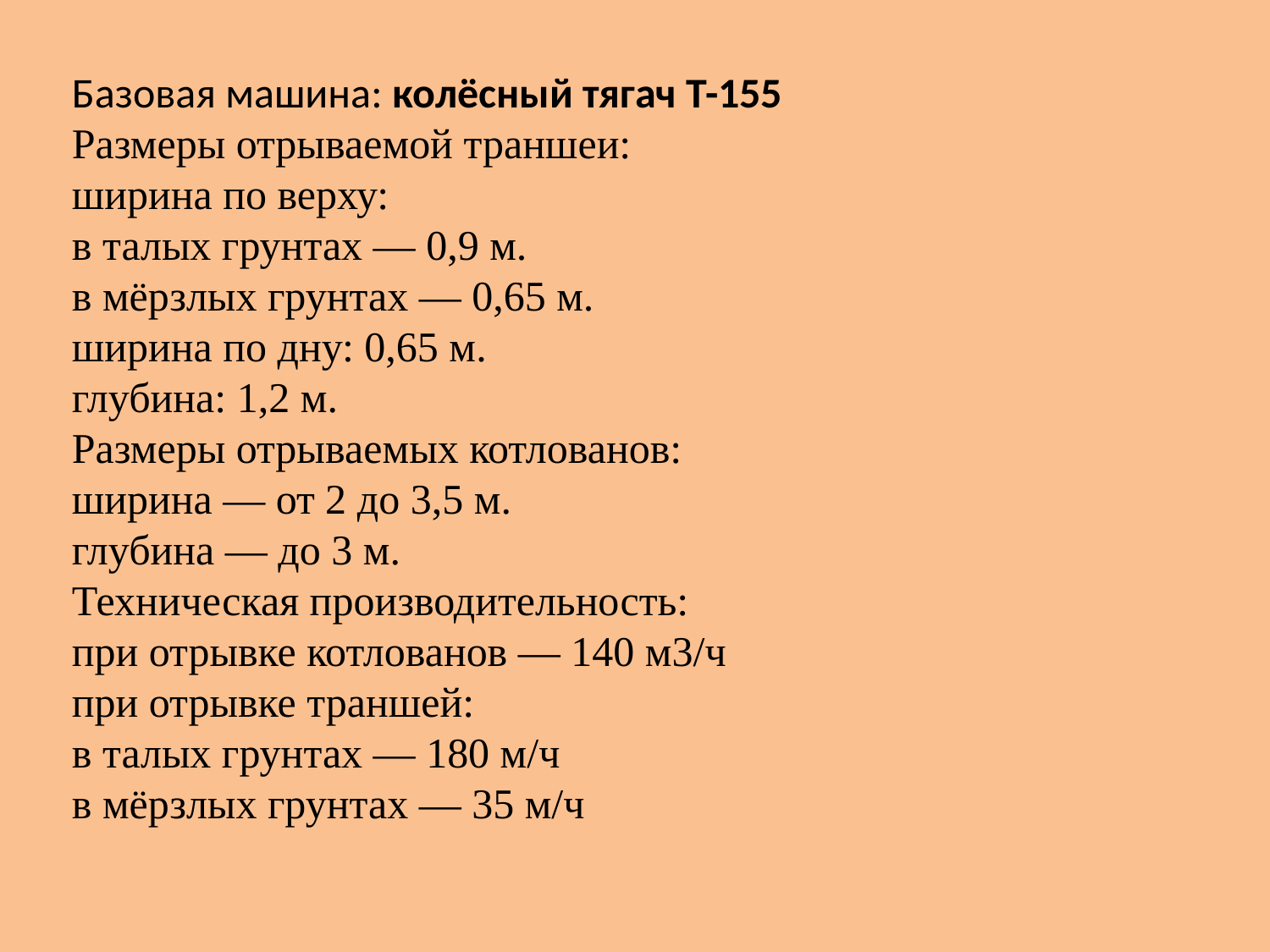

Базовая машина: колёсный тягач Т-155
Размеры отрываемой траншеи:
ширина по верху:
в талых грунтах — 0,9 м.
в мёрзлых грунтах — 0,65 м.
ширина по дну: 0,65 м.
глубина: 1,2 м.
Размеры отрываемых котлованов:
ширина — от 2 до 3,5 м.
глубина — до 3 м.
Техническая производительность:
при отрывке котлованов — 140 м3/ч
при отрывке траншей:
в талых грунтах — 180 м/ч
в мёрзлых грунтах — 35 м/ч